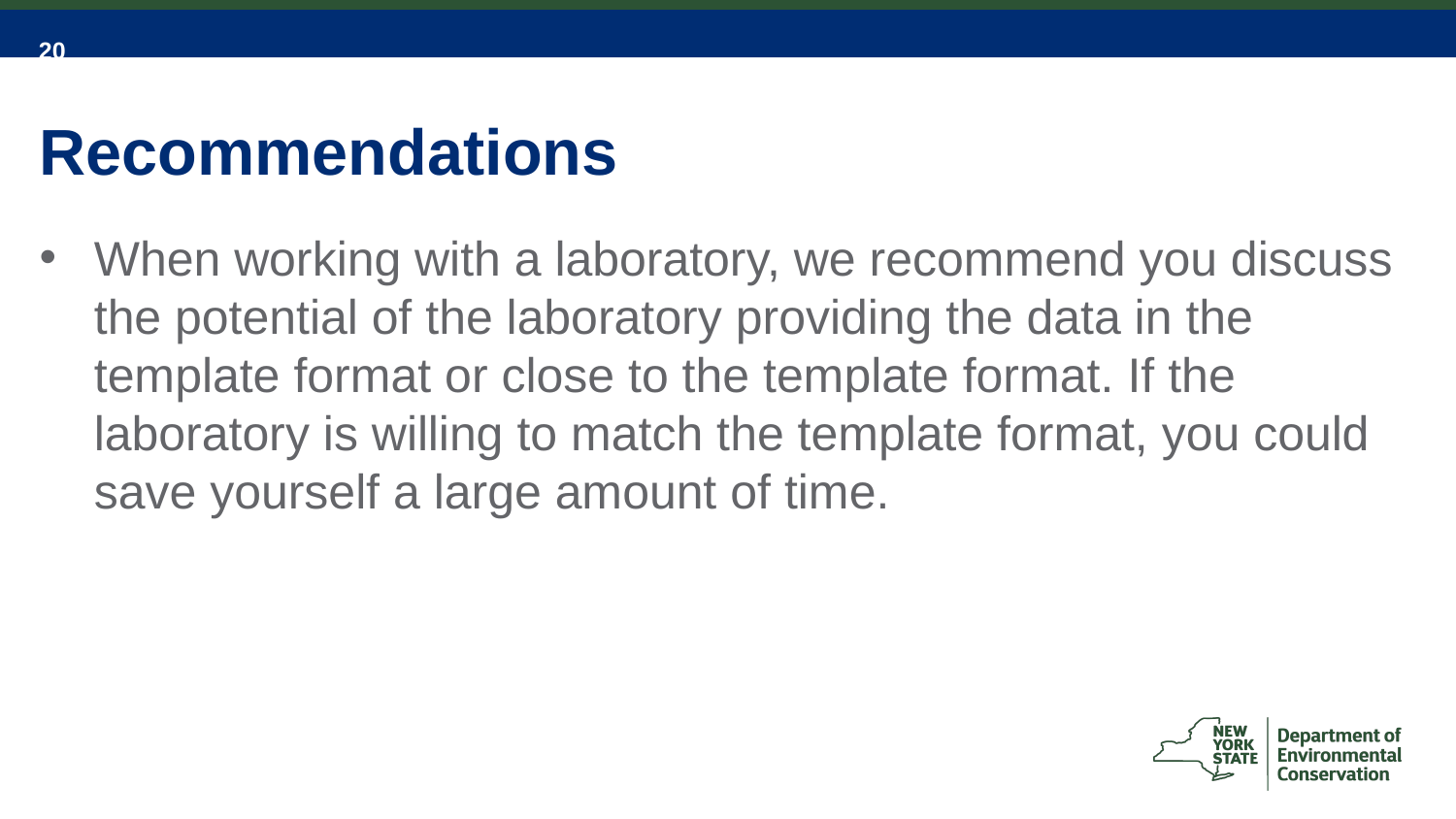

# Recommendations
When working with a laboratory, we recommend you discuss the potential of the laboratory providing the data in the template format or close to the template format. If the laboratory is willing to match the template format, you could save yourself a large amount of time.